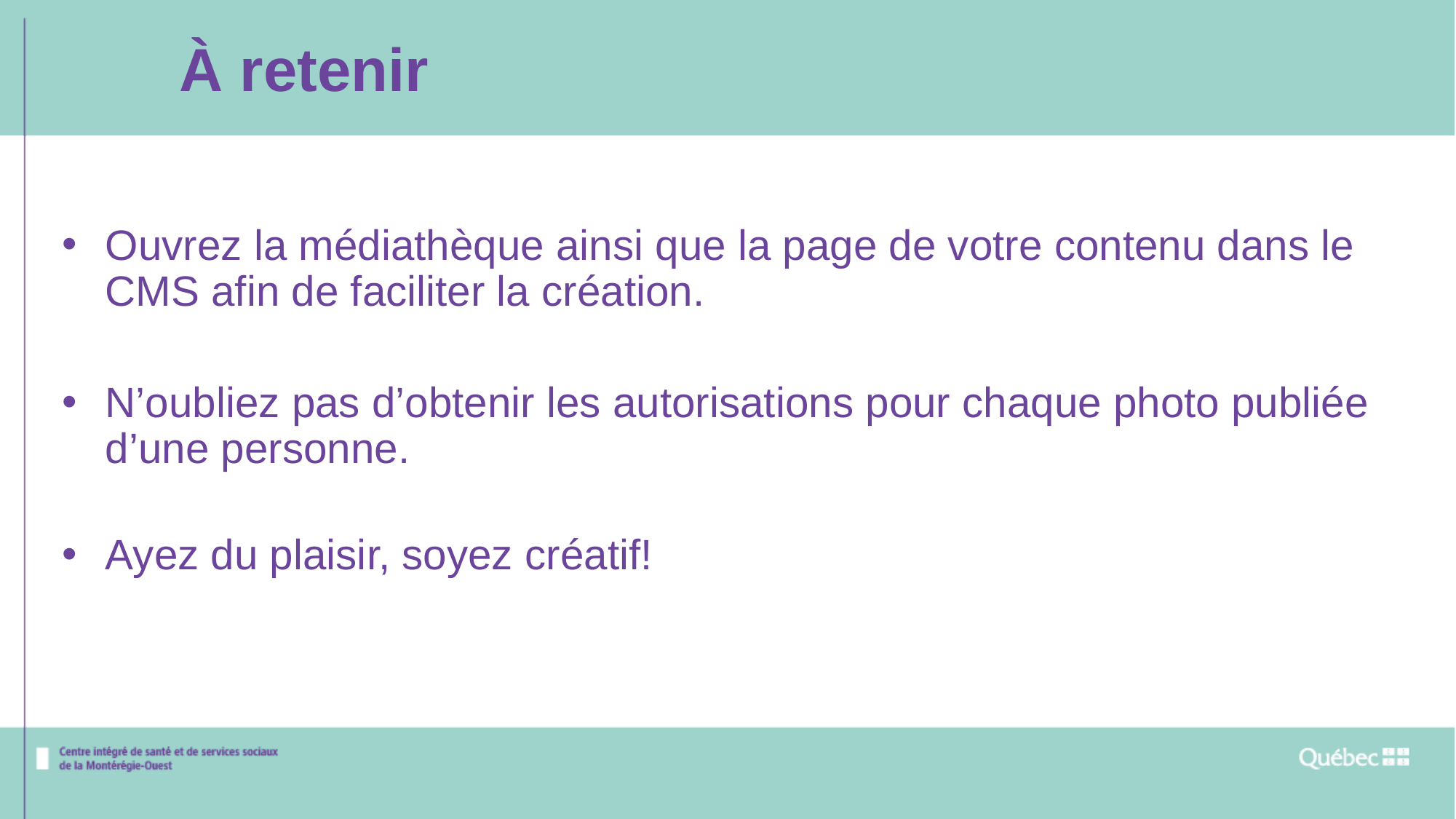

À retenir

Ouvrez la médiathèque ainsi que la page de votre contenu dans le CMS afin de faciliter la création.
N’oubliez pas d’obtenir les autorisations pour chaque photo publiée d’une personne.
Ayez du plaisir, soyez créatif!